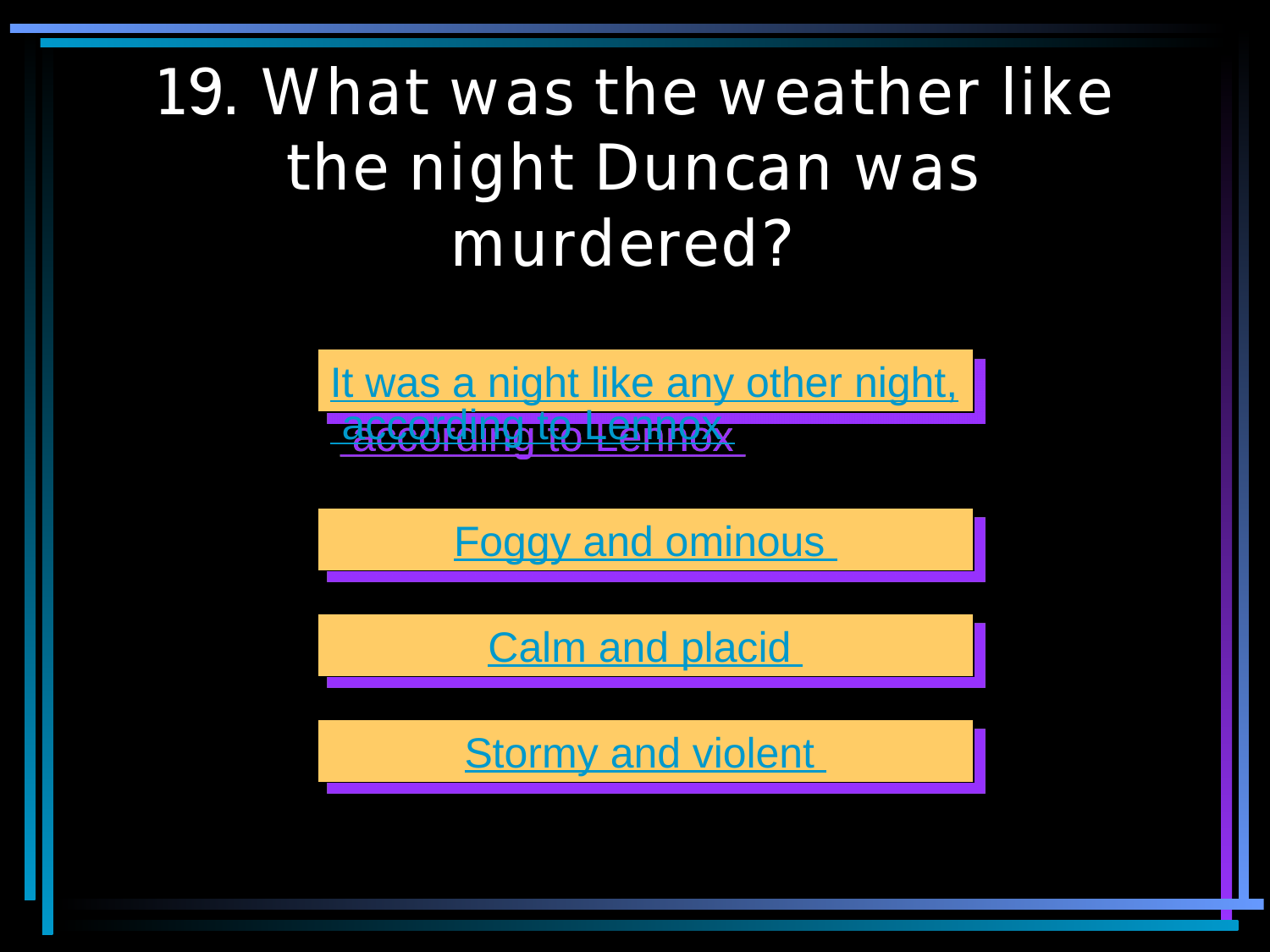

# 19. What was the weather like the night Duncan was murdered?
It was a night like any other night, according to Lennox
Foggy and ominous
Calm and placid
Stormy and violent